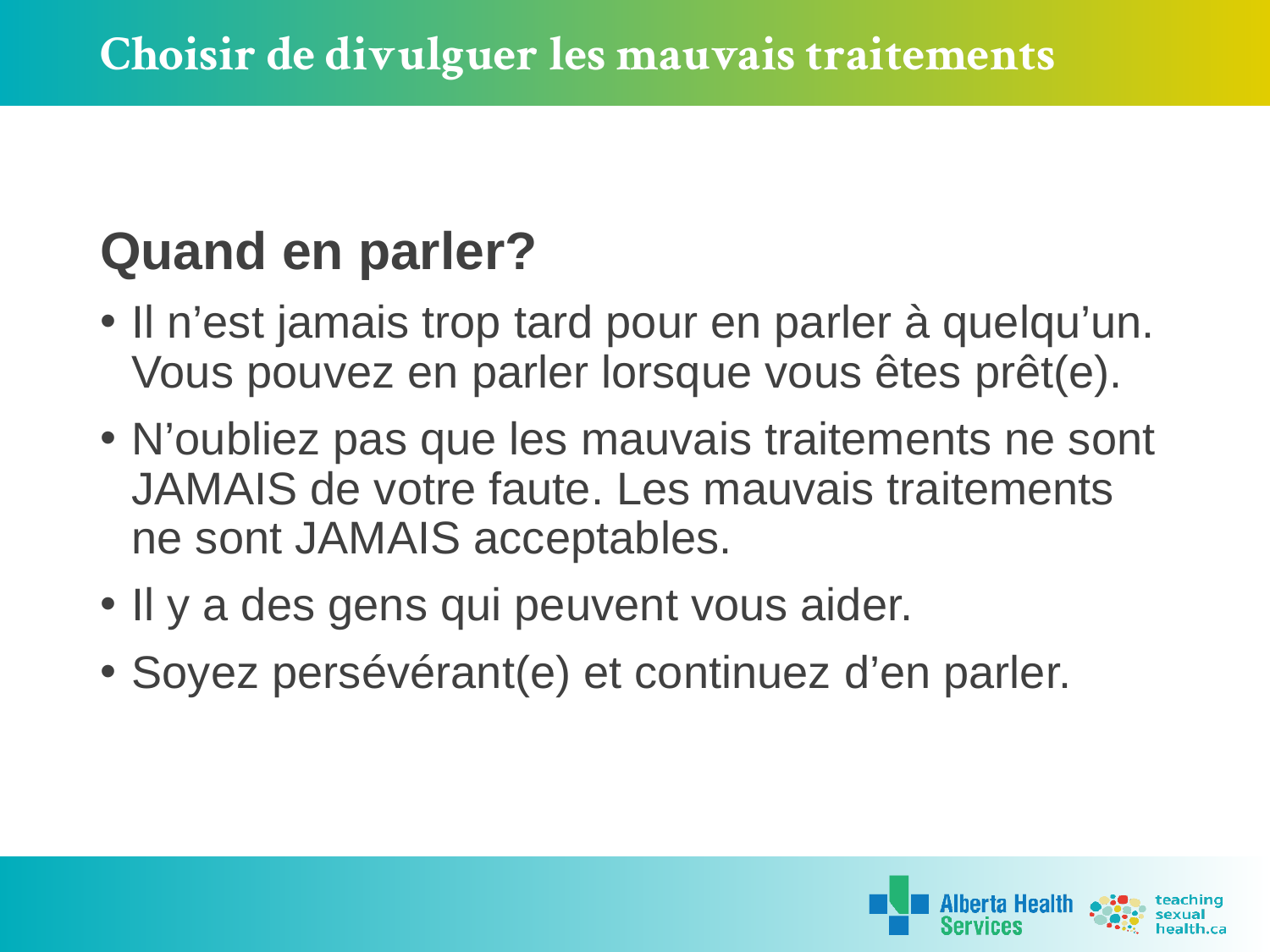

# Choisir de divulguer les mauvais traitements
Quand en parler?
Il n’est jamais trop tard pour en parler à quelqu’un. Vous pouvez en parler lorsque vous êtes prêt(e).
N’oubliez pas que les mauvais traitements ne sont JAMAIS de votre faute. Les mauvais traitements ne sont JAMAIS acceptables.
Il y a des gens qui peuvent vous aider.
Soyez persévérant(e) et continuez d’en parler.